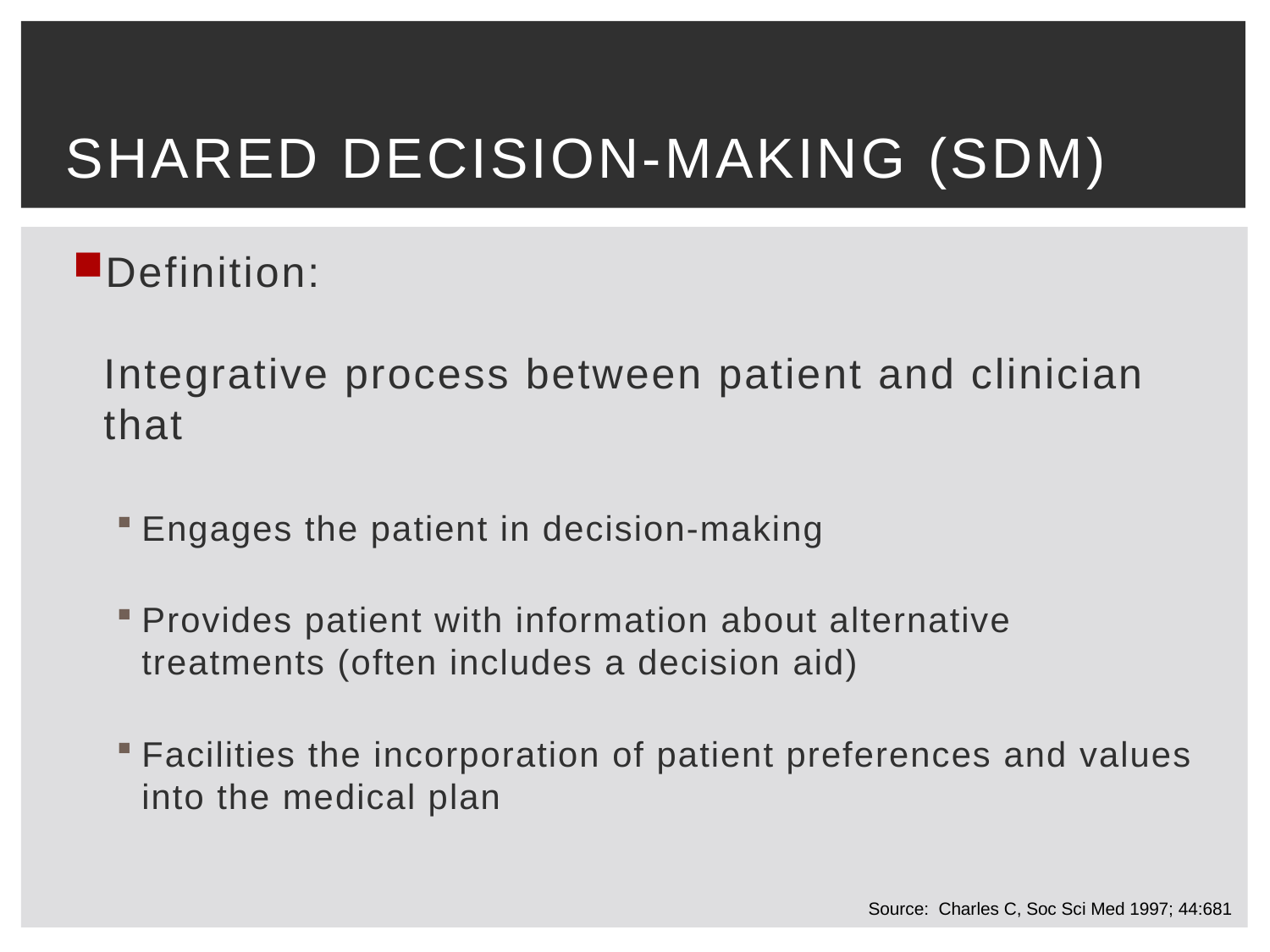

# Shared Decision-Making (SDM)
Definition:
Integrative process between patient and clinician that
Engages the patient in decision-making
Provides patient with information about alternative treatments (often includes a decision aid)
Facilities the incorporation of patient preferences and values into the medical plan

Source:  Charles C, Soc Sci Med 1997; 44:681